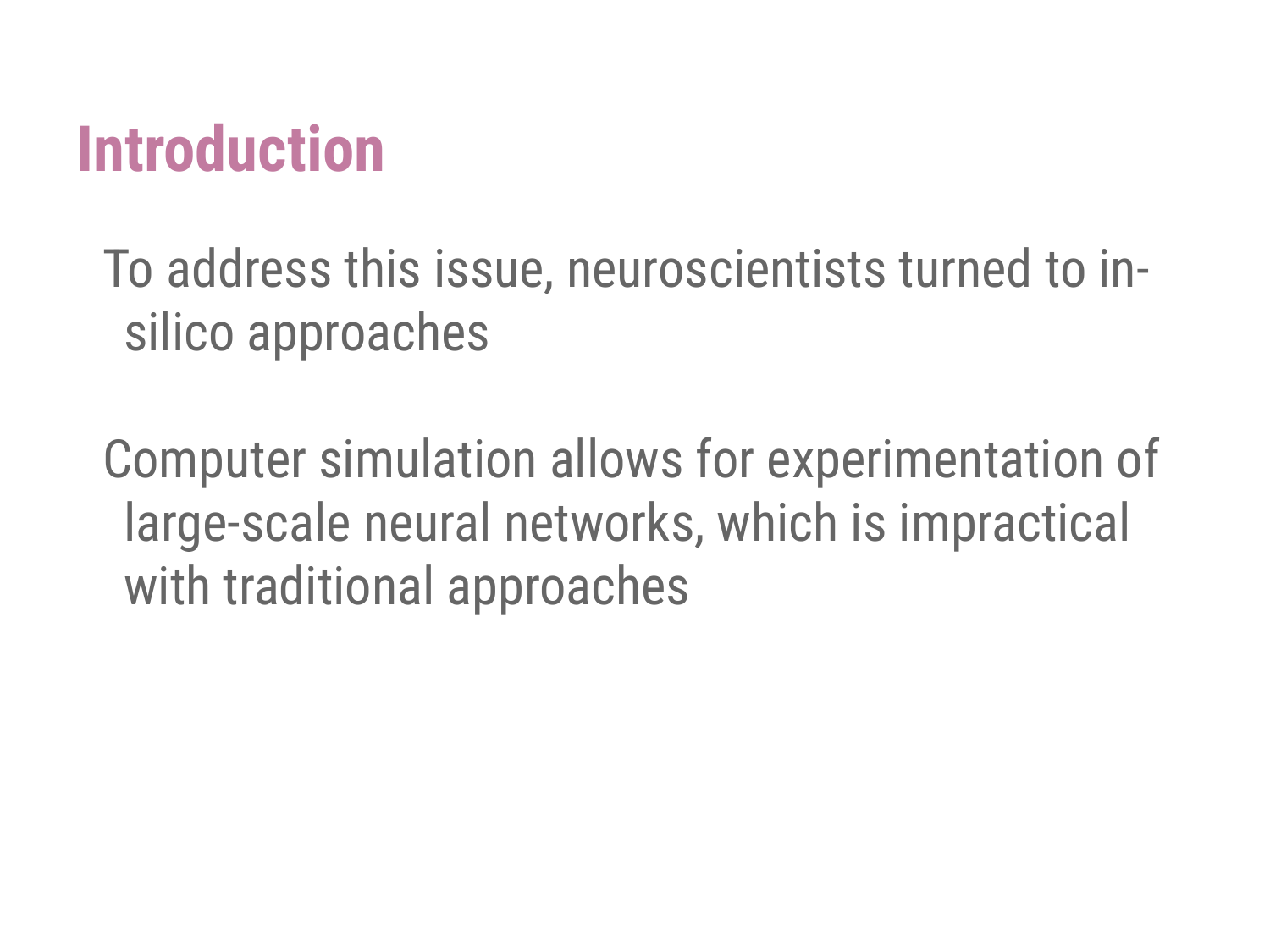

# Introduction
To address this issue, neuroscientists turned to in-silico approaches

Computer simulation allows for experimentation of large-scale neural networks, which is impractical with traditional approaches